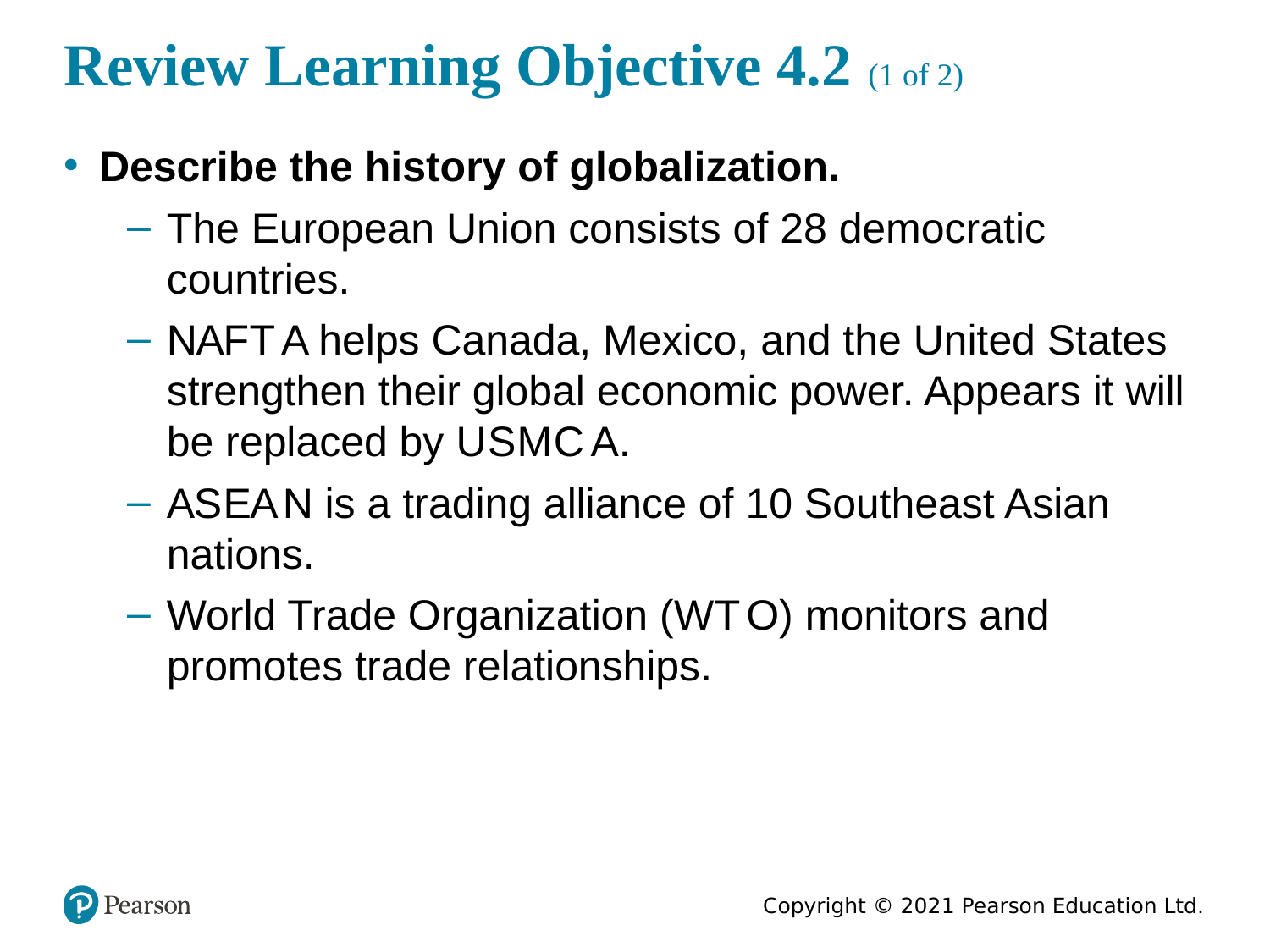

# Review Learning Objective 4.2 (1 of 2)
Describe the history of globalization.
The European Union consists of 28 democratic countries.
N A F T A helps Canada, Mexico, and the United States strengthen their global economic power. Appears it will be replaced by U S M C A.
A S E A N is a trading alliance of 10 Southeast Asian nations.
World Trade Organization (W T O) monitors and promotes trade relationships.